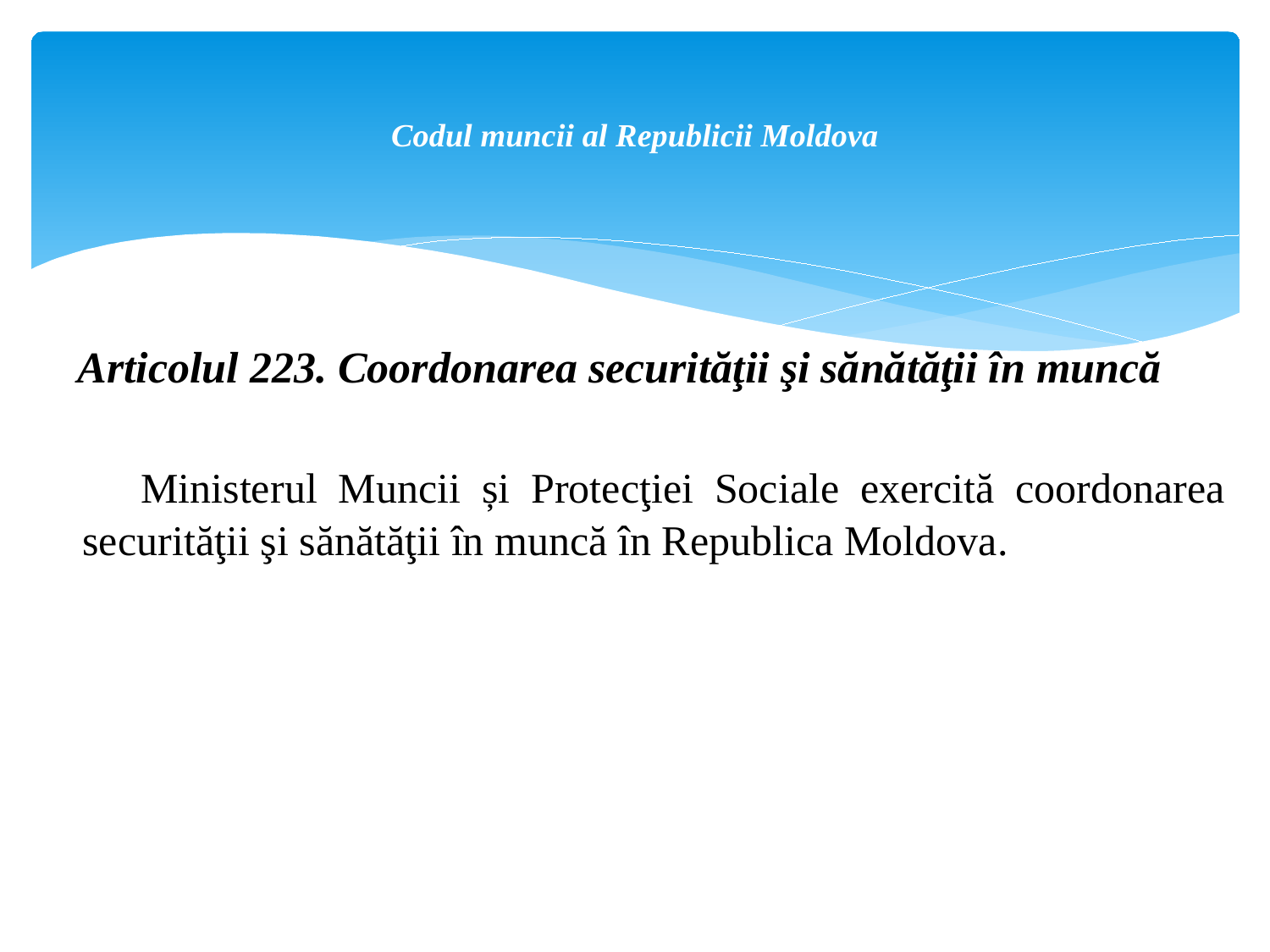

# Codul muncii al Republicii Moldova

   Articolul 223. Coordonarea securităţii şi sănătăţii în muncă
    Ministerul Muncii și Protecţiei Sociale exercită coordonarea securităţii şi sănătăţii în muncă în Republica Moldova.